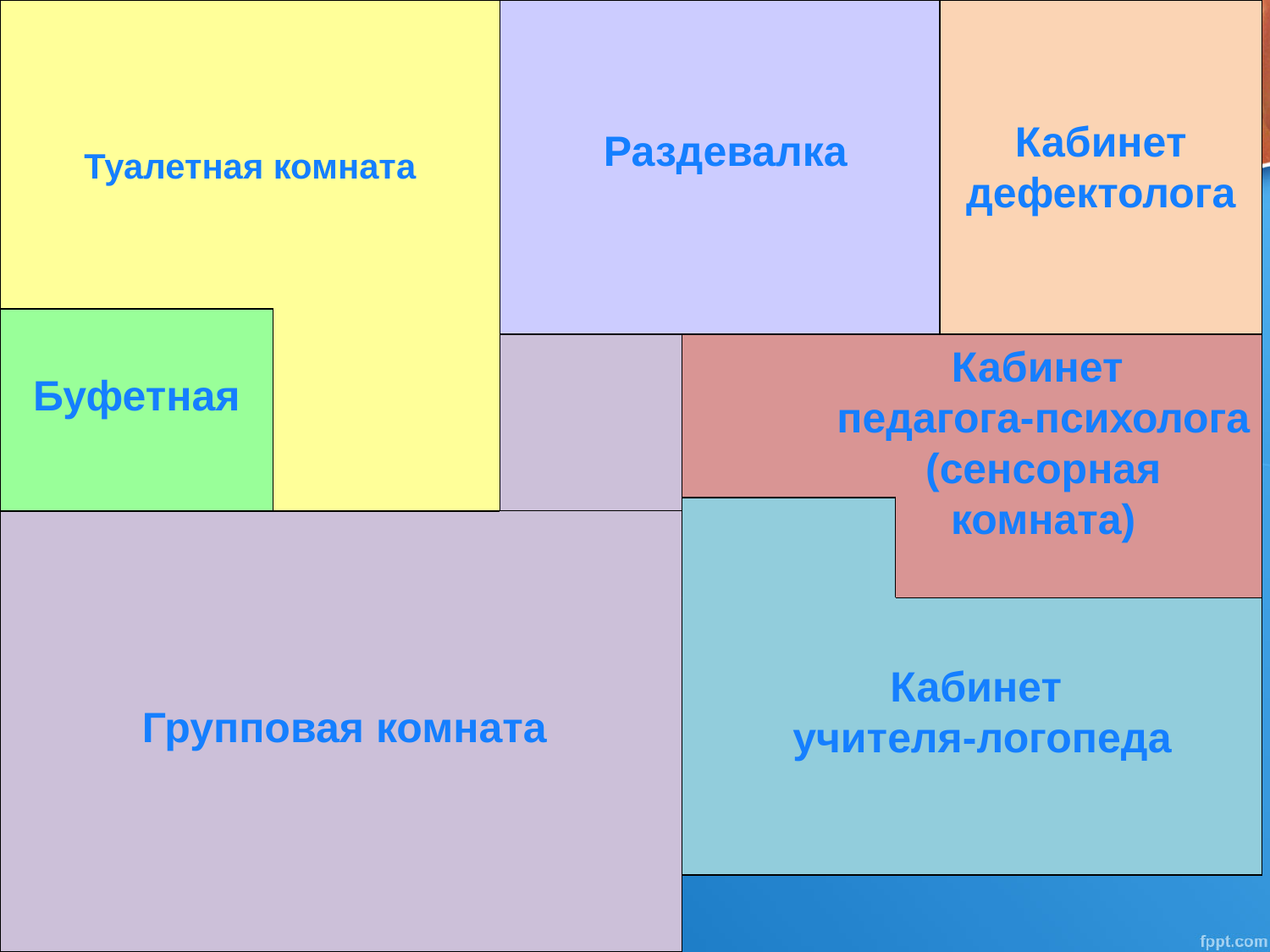

Кабинет дефектолога
Раздевалка
Туалетная комната
Кабинет
педагога-психолога
(сенсорная комната)
Буфетная
Кабинет
учителя-логопеда
Групповая комната